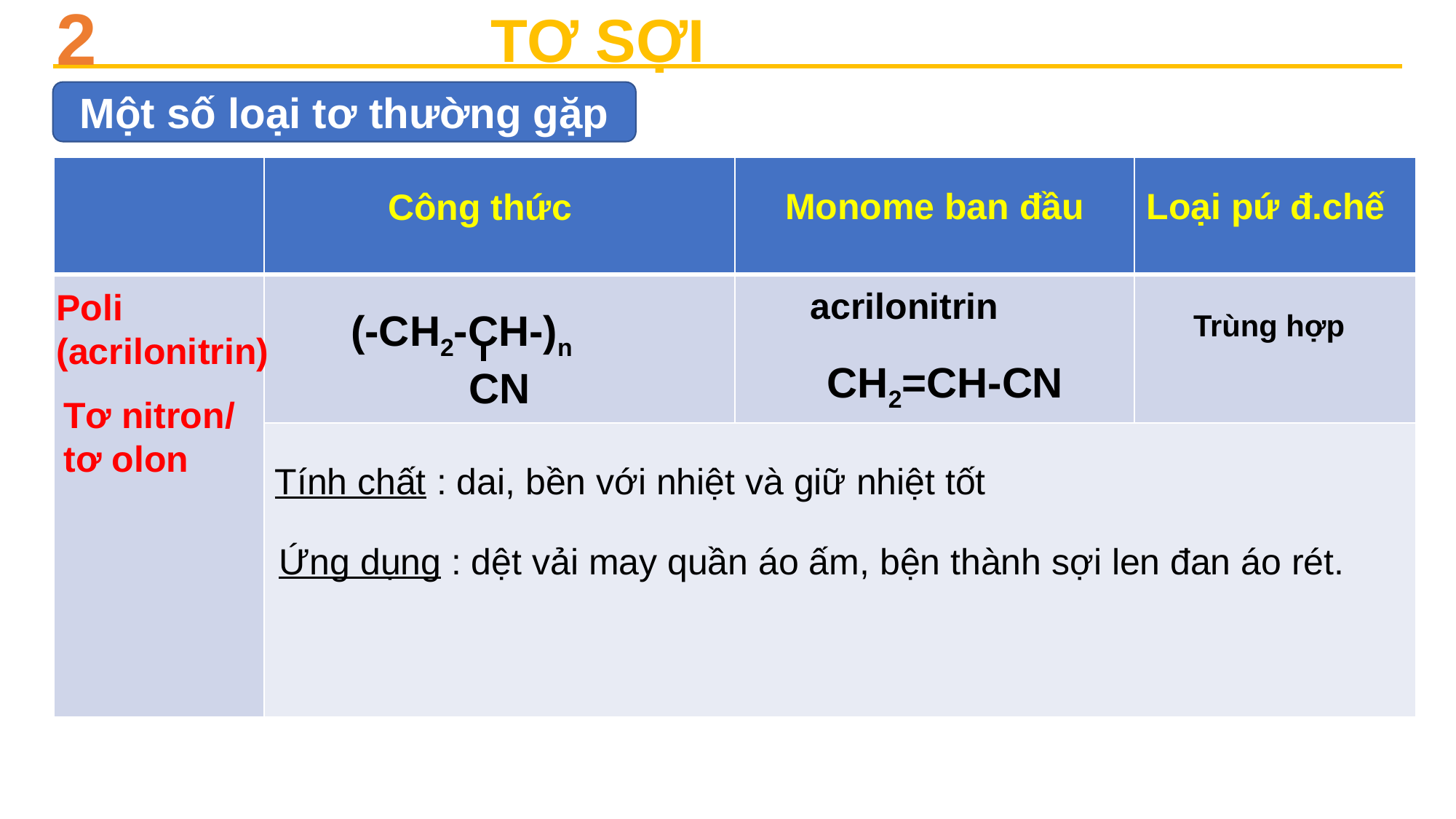

2
TƠ SỢI
Một số loại tơ thường gặp
|  |  |  |  |
| --- | --- | --- | --- |
|  |  |  |  |
|  |  |  |  |
Loại pứ đ.chế
Monome ban đầu
Công thức
acrilonitrin
Poli
(acrilonitrin)
(-CH2-CH-)n
          CN
Trùng hợp
CH2=CH-CN
Tơ nitron/ tơ olon
Tính chất : dai, bền với nhiệt và giữ nhiệt tốt
Ứng dụng : dệt vải may quần áo ấm, bện thành sợi len đan áo rét.